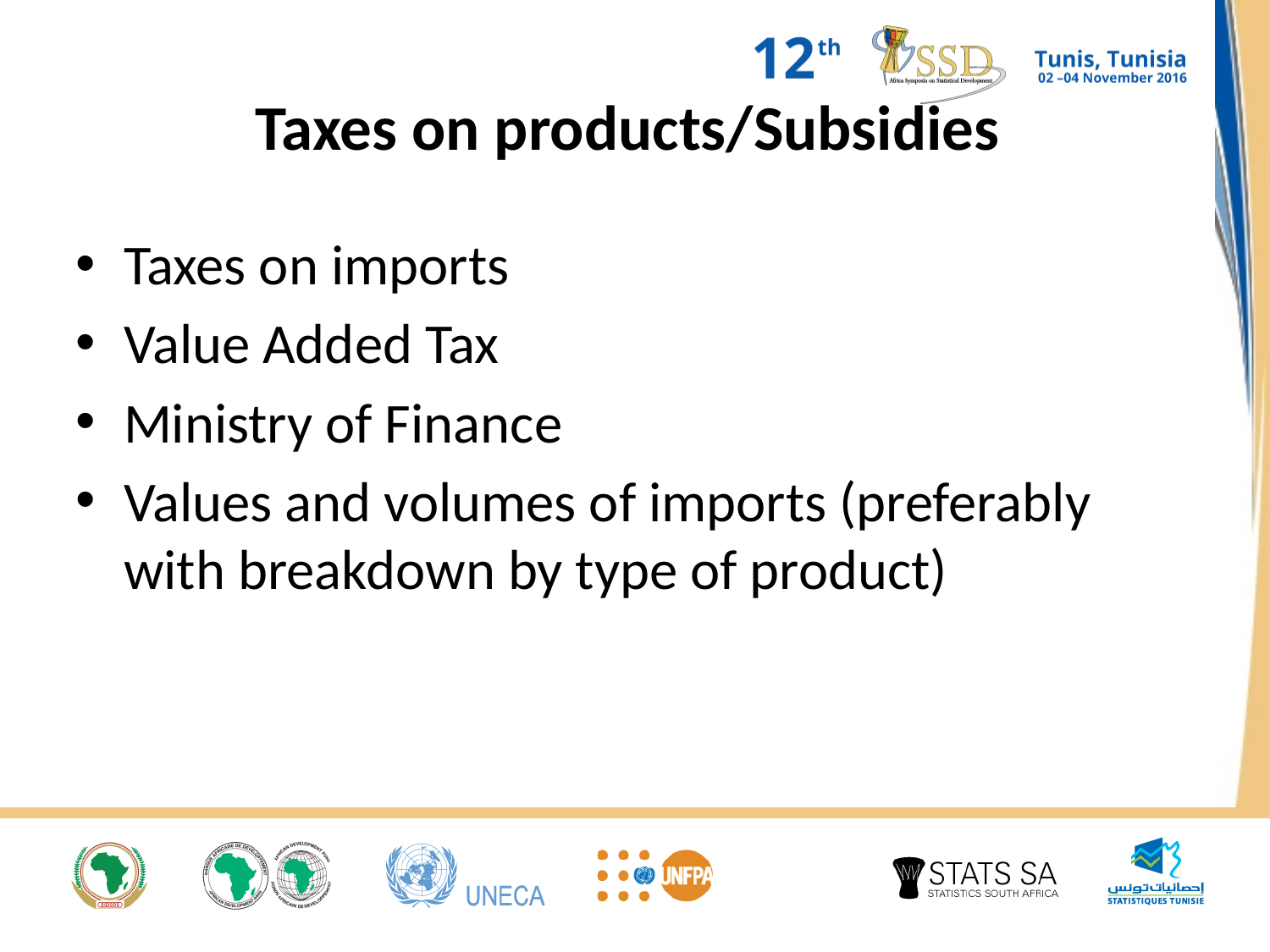

# Taxes on products/Subsidies
Taxes on imports
Value Added Tax
Ministry of Finance
Values and volumes of imports (preferably with breakdown by type of product)